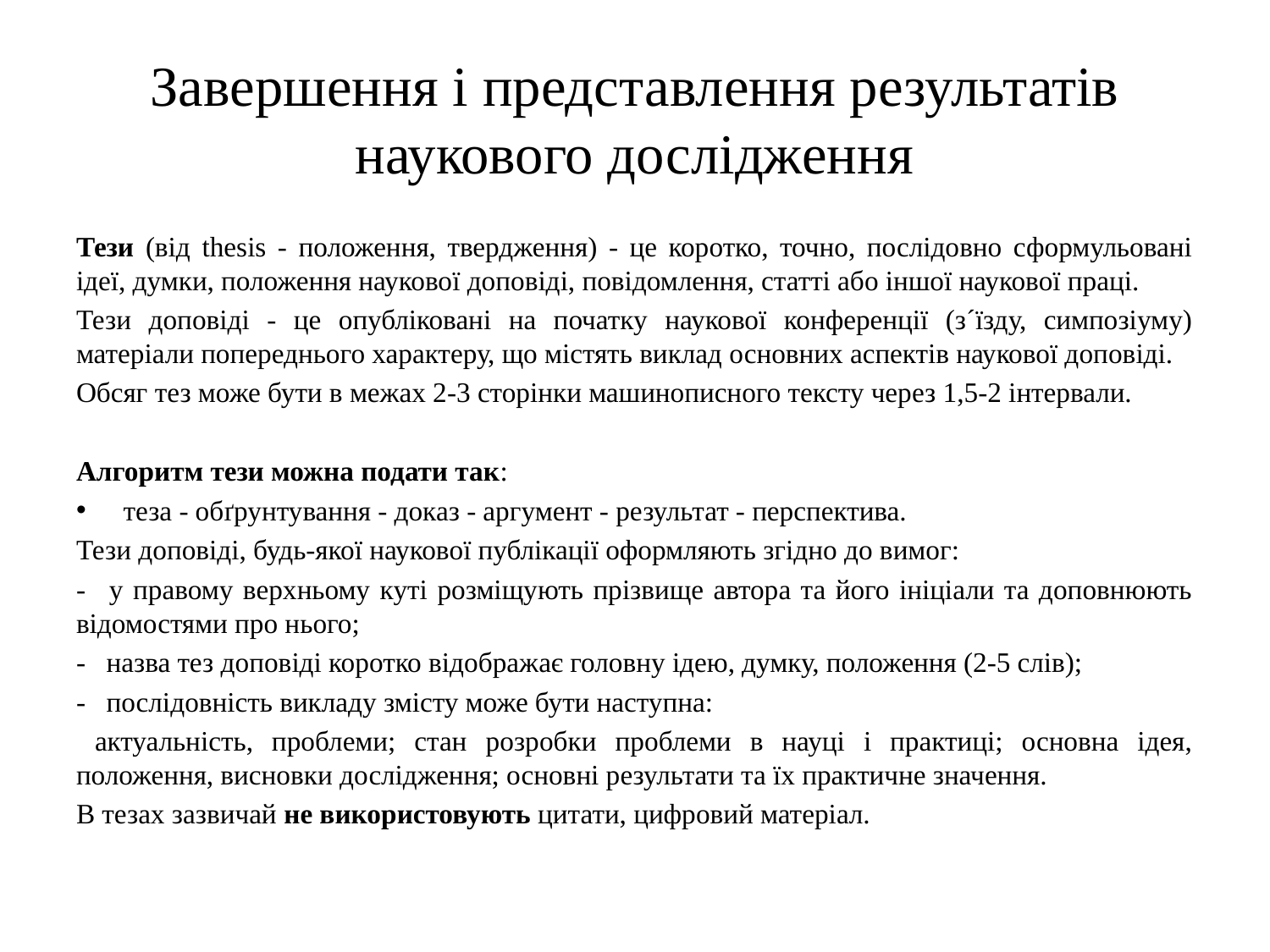

# Завершення і представлення результатів наукового дослідження
Тези (від thesis - положення, твердження) - це коротко, точно, послідовно сформульовані ідеї, думки, положення наукової доповіді, повідомлення, статті або іншої наукової праці.
Тези доповіді - це опубліковані на початку наукової конференції (з´їзду, симпозіуму) матеріали попереднього характеру, що містять виклад основних аспектів наукової доповіді.
Обсяг тез може бути в межах 2-3 сторінки машинописного тексту через 1,5-2 інтервали.

Алгоритм тези можна подати так:
теза - обґрунтування - доказ - аргумент - результат - перспектива.
Тези доповіді, будь-якої наукової публікації оформляють згідно до вимог:
-   у правому верхньому куті розміщують прізвище автора та його ініціали та доповнюють відомостями про нього;
-   назва тез доповіді коротко відображає головну ідею, думку, положення (2-5 слів);
-   послідовність викладу змісту може бути наступна:
 актуальність, проблеми; стан розробки проблеми в науці і практиці; основна ідея, положення, висновки дослідження; основні результати та їх практичне значення.
В тезах зазвичай не використовують цитати, цифровий матеріал.